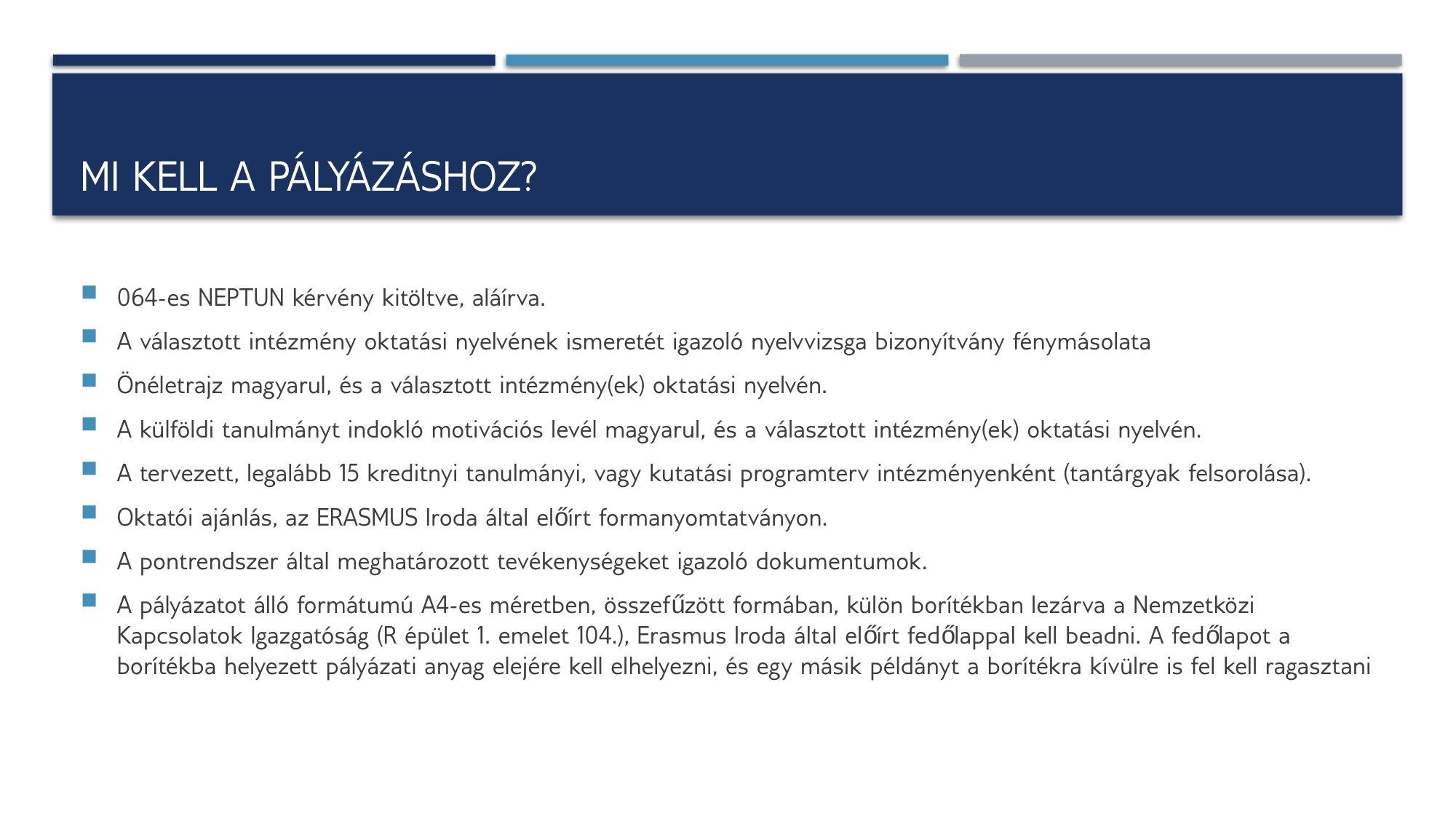

# Mi kell a pályázáshoz?
064-es NEPTUN kérvény kitöltve, aláírva.
A választott intézmény oktatási nyelvének ismeretét igazoló nyelvvizsga bizonyítvány fénymásolata
Önéletrajz magyarul, és a választott intézmény(ek) oktatási nyelvén.
A külföldi tanulmányt indokló motivációs levél magyarul, és a választott intézmény(ek) oktatási nyelvén.
A tervezett, legalább 15 kreditnyi tanulmányi, vagy kutatási programterv intézményenként (tantárgyak felsorolása).
Oktatói ajánlás, az ERASMUS Iroda által előírt formanyomtatványon.
A pontrendszer által meghatározott tevékenységeket igazoló dokumentumok.
A pályázatot álló formátumú A4-es méretben, összefűzött formában, külön borítékban lezárva a Nemzetközi Kapcsolatok Igazgatóság (R épület 1. emelet 104.), Erasmus Iroda által előírt fedőlappal kell beadni. A fedőlapot a borítékba helyezett pályázati anyag elejére kell elhelyezni, és egy másik példányt a borítékra kívülre is fel kell ragasztani